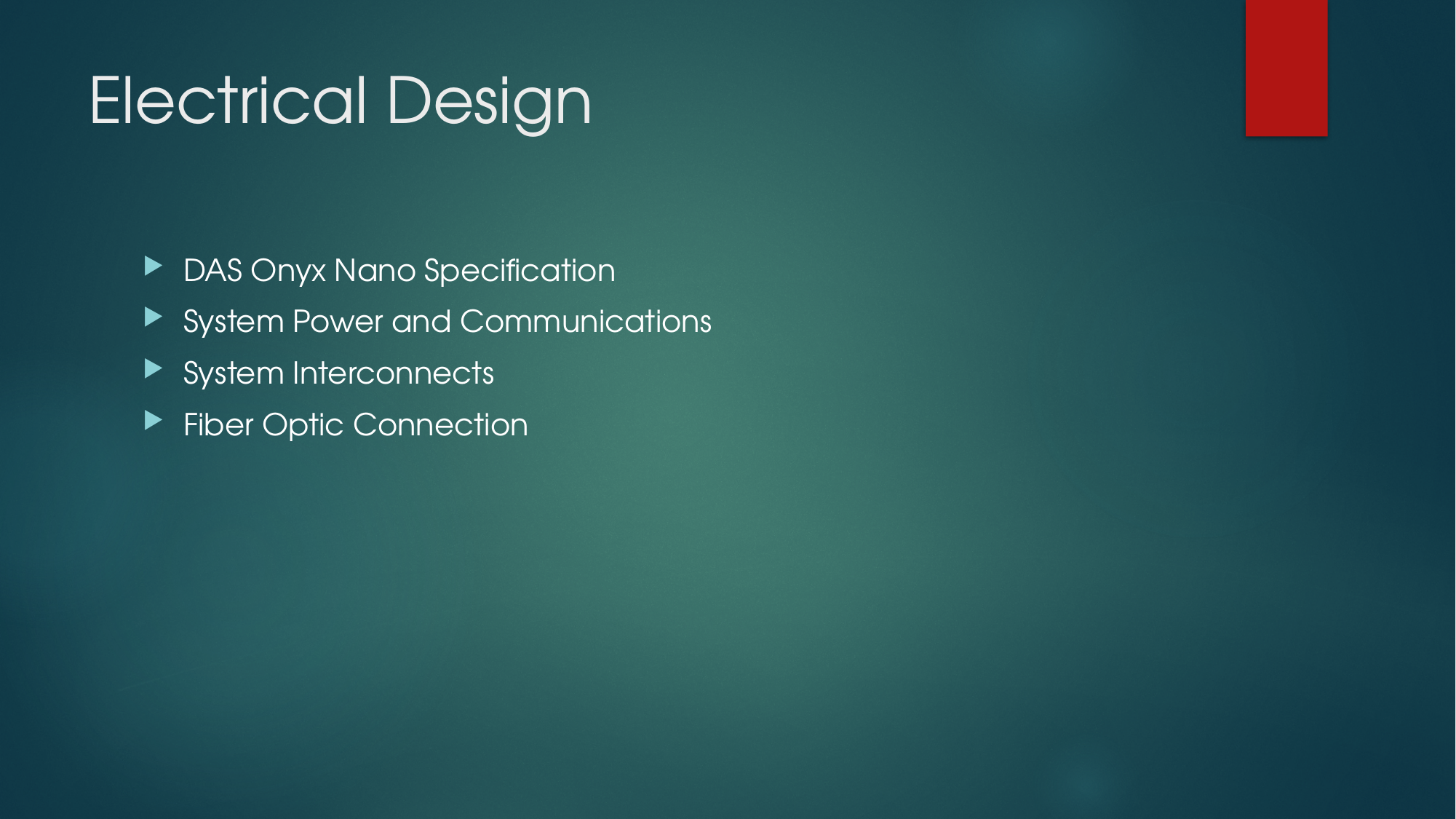

# Electrical Design
DAS Onyx Nano Specification
System Power and Communications
System Interconnects
Fiber Optic Connection